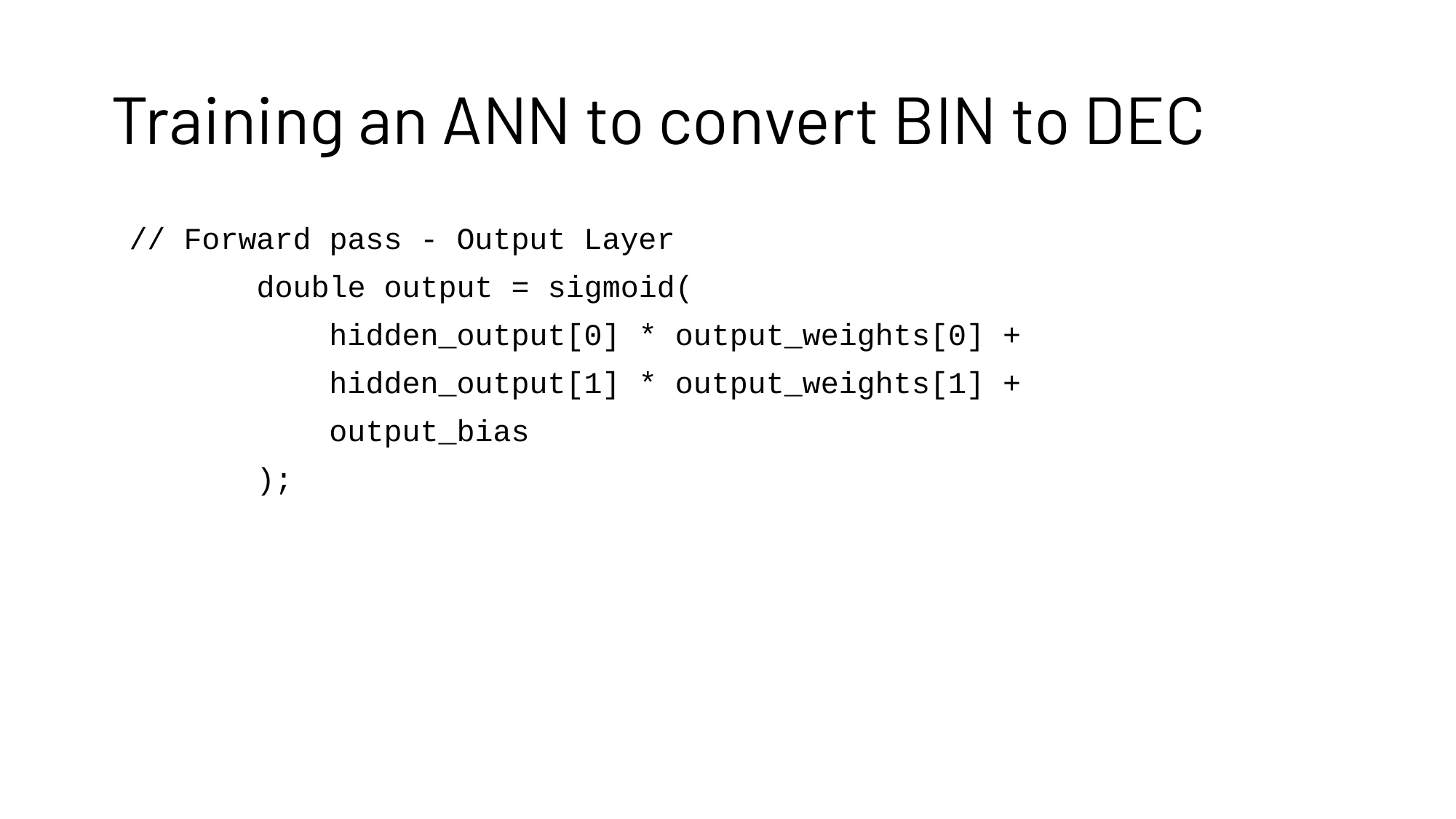

# Training an ANN to convert BIN to DEC
 // Forward pass - Output Layer
        double output = sigmoid(
            hidden_output[0] * output_weights[0] +
            hidden_output[1] * output_weights[1] +
            output_bias
        );